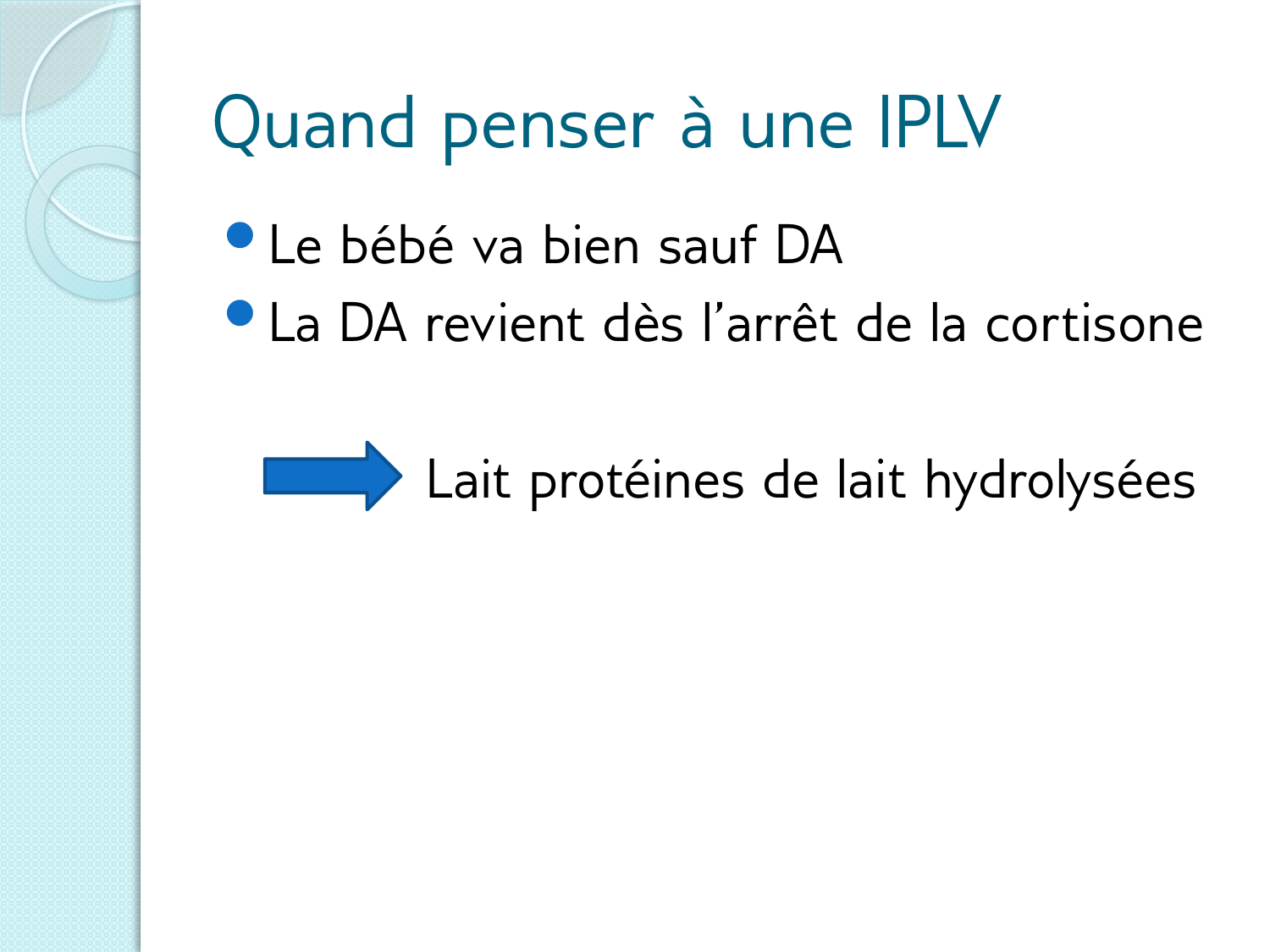

# Quand penser à une IPLV
Le bébé va bien sauf DA
La DA revient dès l’arrêt de la cortisone

            Lait protéines de lait hydrolysées